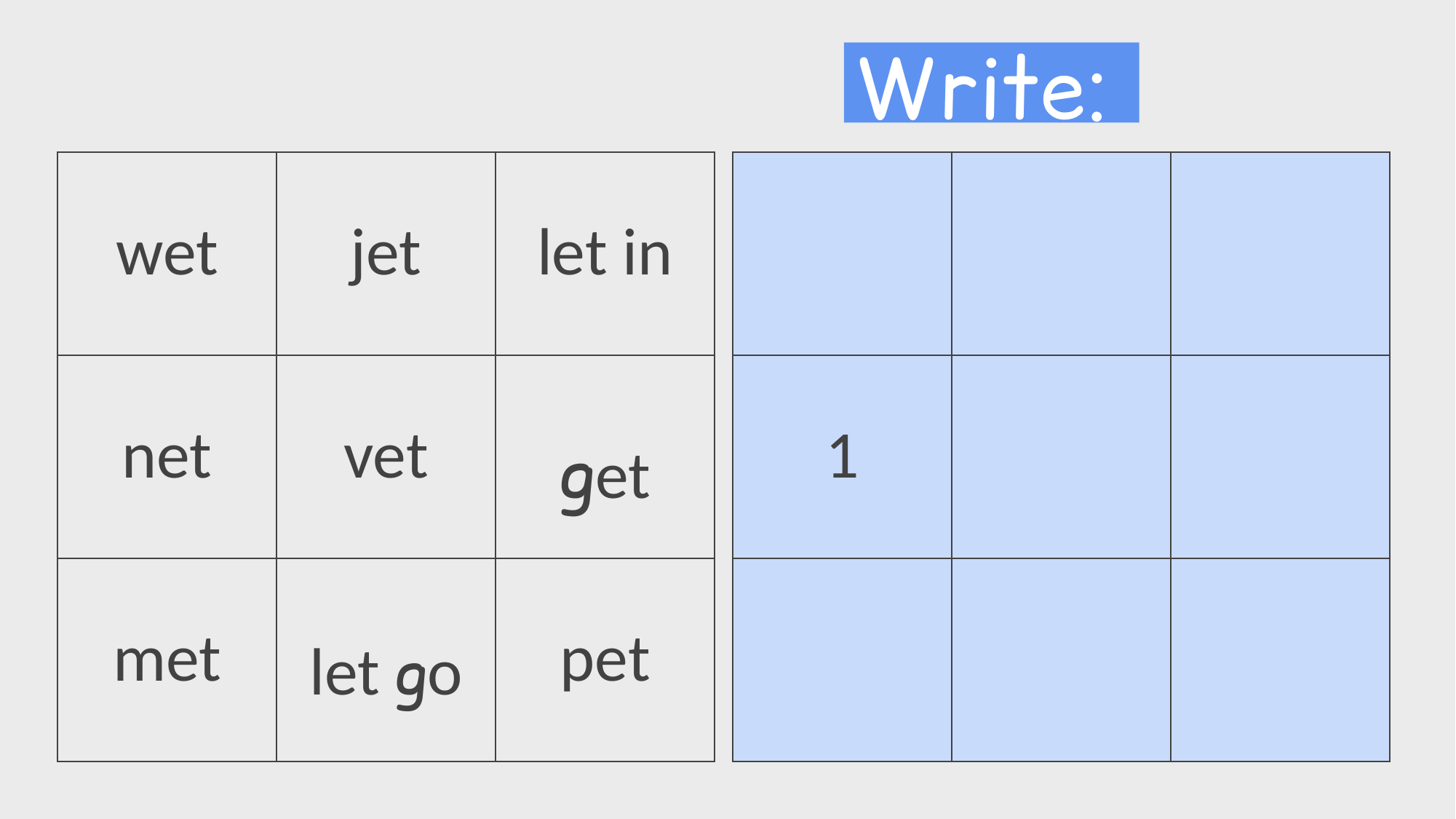

Write:
| wet | jet | let in |
| --- | --- | --- |
| net | vet | get |
| met | let go | pet |
|  |  |  |
| --- | --- | --- |
| 1 |  |  |
|  |  |  |